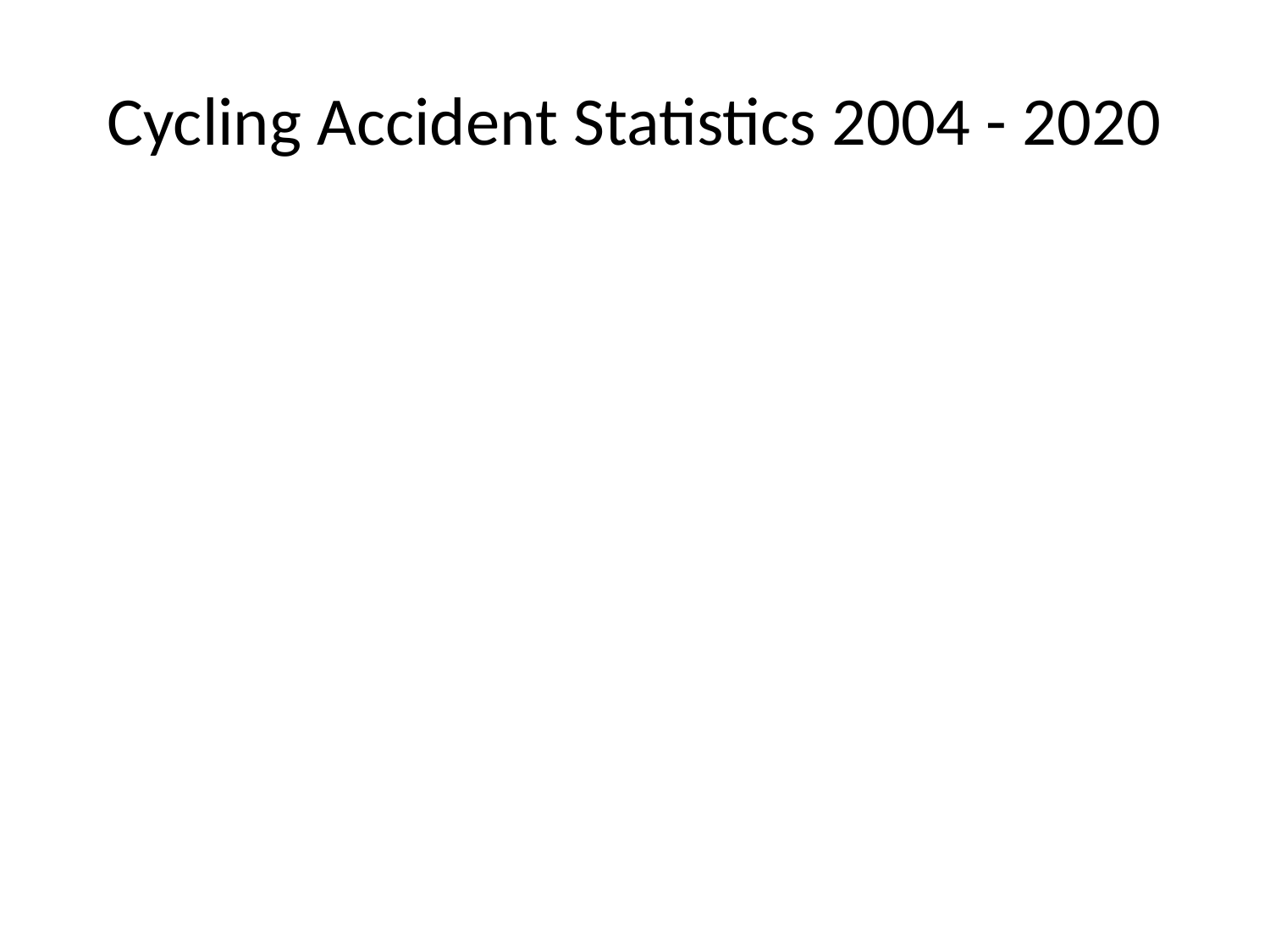

# Cycling Accident Statistics 2004 - 2020